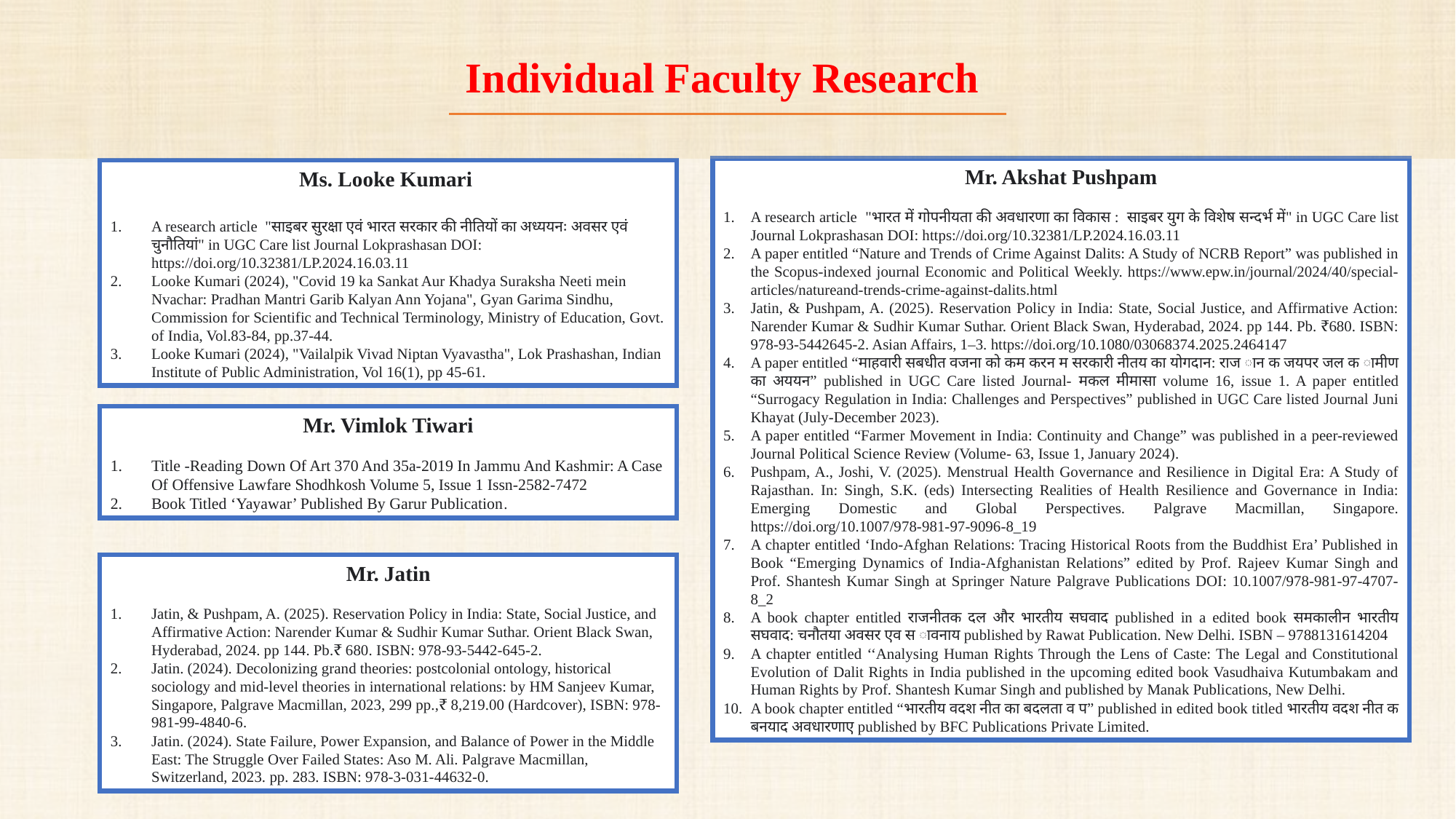

# Individual Faculty Research
Mr. Akshat Pushpam

A research article  "भारत में गोपनीयता की अवधारणा का विकास :  साइबर युग के विशेष सन्दर्भ में" in UGC Care list Journal Lokprashasan DOI: https://doi.org/10.32381/LP.2024.16.03.11
A paper entitled “Nature and Trends of Crime Against Dalits: A Study of NCRB Report” was published in the Scopus-indexed journal Economic and Political Weekly. https://www.epw.in/journal/2024/40/special-articles/natureand-trends-crime-against-dalits.html
Jatin, & Pushpam, A. (2025). Reservation Policy in India: State, Social Justice, and Affirmative Action: Narender Kumar & Sudhir Kumar Suthar. Orient Black Swan, Hyderabad, 2024. pp 144. Pb. ₹680. ISBN: 978-93-5442645-2. Asian Affairs, 1–3. https://doi.org/10.1080/03068374.2025.2464147
A paper entitled “माहवारी सबधीत वजना को कम करन म सरकारी नीतय का योगदान: राज ान क जयपर जल क ामीण का अययन” published in UGC Care listed Journal- मकल मीमासा volume 16, issue 1. A paper entitled “Surrogacy Regulation in India: Challenges and Perspectives” published in UGC Care listed Journal Juni Khayat (July-December 2023).
A paper entitled “Farmer Movement in India: Continuity and Change” was published in a peer-reviewed Journal Political Science Review (Volume- 63, Issue 1, January 2024).
Pushpam, A., Joshi, V. (2025). Menstrual Health Governance and Resilience in Digital Era: A Study of Rajasthan. In: Singh, S.K. (eds) Intersecting Realities of Health Resilience and Governance in India: Emerging Domestic and Global Perspectives. Palgrave Macmillan, Singapore. https://doi.org/10.1007/978-981-97-9096-8_19
A chapter entitled ‘Indo-Afghan Relations: Tracing Historical Roots from the Buddhist Era’ Published in Book “Emerging Dynamics of India-Afghanistan Relations” edited by Prof. Rajeev Kumar Singh and Prof. Shantesh Kumar Singh at Springer Nature Palgrave Publications DOI: 10.1007/978-981-97-4707-8_2
A book chapter entitled राजनीतक दल और भारतीय सघवाद published in a edited book समकालीन भारतीय सघवाद: चनौतया अवसर एव स ावनाय published by Rawat Publication. New Delhi. ISBN – 9788131614204
A chapter entitled ‘‘Analysing Human Rights Through the Lens of Caste: The Legal and Constitutional Evolution of Dalit Rights in India published in the upcoming edited book Vasudhaiva Kutumbakam and Human Rights by Prof. Shantesh Kumar Singh and published by Manak Publications, New Delhi.
A book chapter entitled “भारतीय वदश नीत का बदलता व प” published in edited book titled भारतीय वदश नीत क बनयाद अवधारणाए published by BFC Publications Private Limited.
Ms. Looke Kumari

A research article  "साइबर सुरक्षा एवं भारत सरकार की नीतियों का अध्ययनः अवसर एवं चुनौतियां" in UGC Care list Journal Lokprashasan DOI: https://doi.org/10.32381/LP.2024.16.03.11
Looke Kumari (2024), "Covid 19 ka Sankat Aur Khadya Suraksha Neeti mein Nvachar: Pradhan Mantri Garib Kalyan Ann Yojana", Gyan Garima Sindhu, Commission for Scientific and Technical Terminology, Ministry of Education, Govt. of India, Vol.83-84, pp.37-44.
Looke Kumari (2024), "Vailalpik Vivad Niptan Vyavastha", Lok Prashashan, Indian Institute of Public Administration, Vol 16(1), pp 45-61.
Mr. Vimlok Tiwari

Title -Reading Down Of Art 370 And 35a-2019 In Jammu And Kashmir: A Case Of Offensive Lawfare Shodhkosh Volume 5, Issue 1 Issn-2582-7472
Book Titled ‘Yayawar’ Published By Garur Publication.
Mr. Jatin

Jatin, & Pushpam, A. (2025). Reservation Policy in India: State, Social Justice, and Affirmative Action: Narender Kumar & Sudhir Kumar Suthar. Orient Black Swan, Hyderabad, 2024. pp 144. Pb.₹ 680. ISBN: 978-93-5442-645-2.
Jatin. (2024). Decolonizing grand theories: postcolonial ontology, historical sociology and mid-level theories in international relations: by HM Sanjeev Kumar, Singapore, Palgrave Macmillan, 2023, 299 pp.,₹ 8,219.00 (Hardcover), ISBN: 978-981-99-4840-6.
Jatin. (2024). State Failure, Power Expansion, and Balance of Power in the Middle East: The Struggle Over Failed States: Aso M. Ali. Palgrave Macmillan, Switzerland, 2023. pp. 283. ISBN: 978-3-031-44632-0.